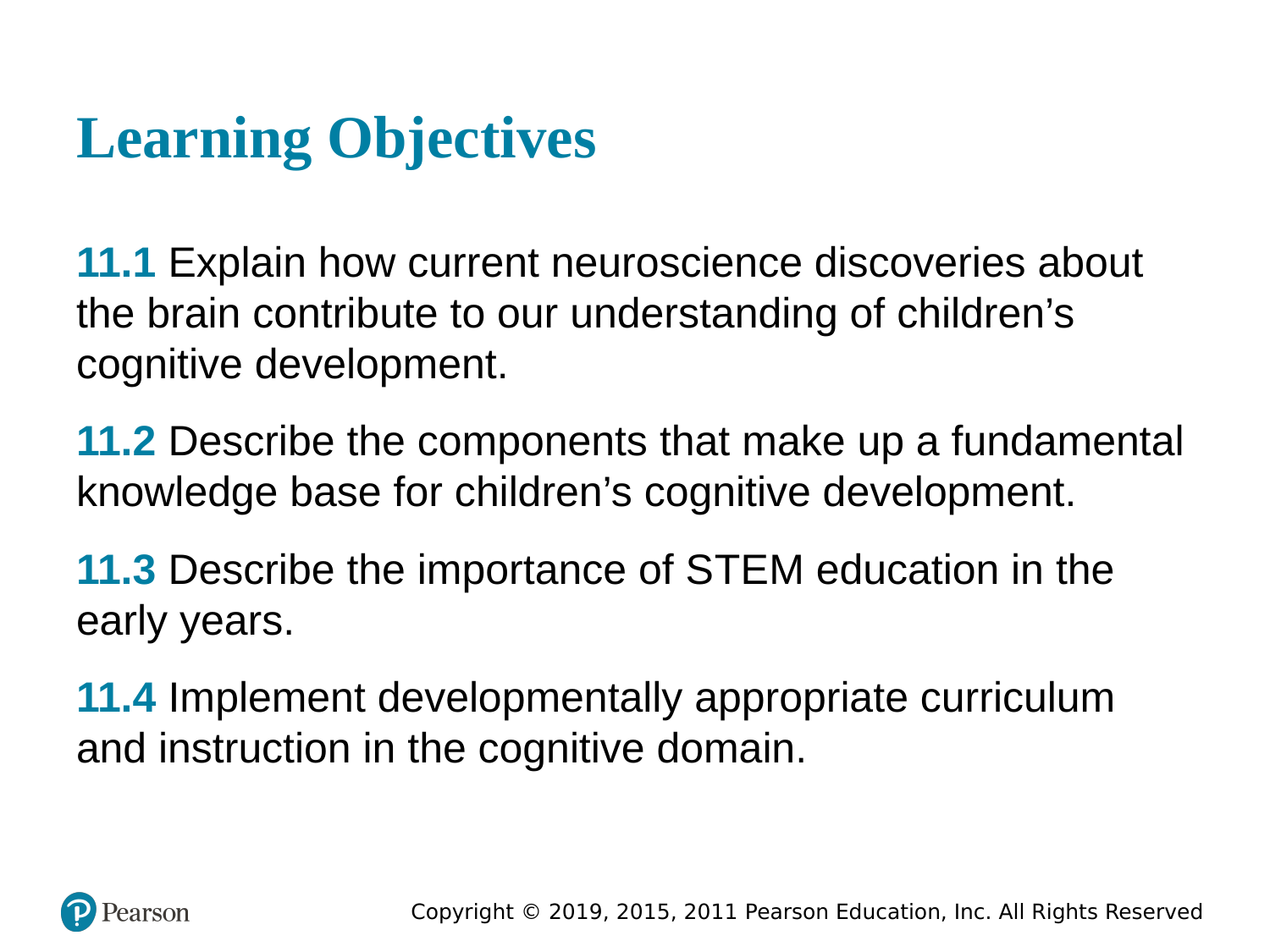

# Learning Objectives
11.1 Explain how current neuroscience discoveries about the brain contribute to our understanding of children’s cognitive development.
11.2 Describe the components that make up a fundamental knowledge base for children’s cognitive development.
11.3 Describe the importance of S T E M education in the early years.
11.4 Implement developmentally appropriate curriculum and instruction in the cognitive domain.